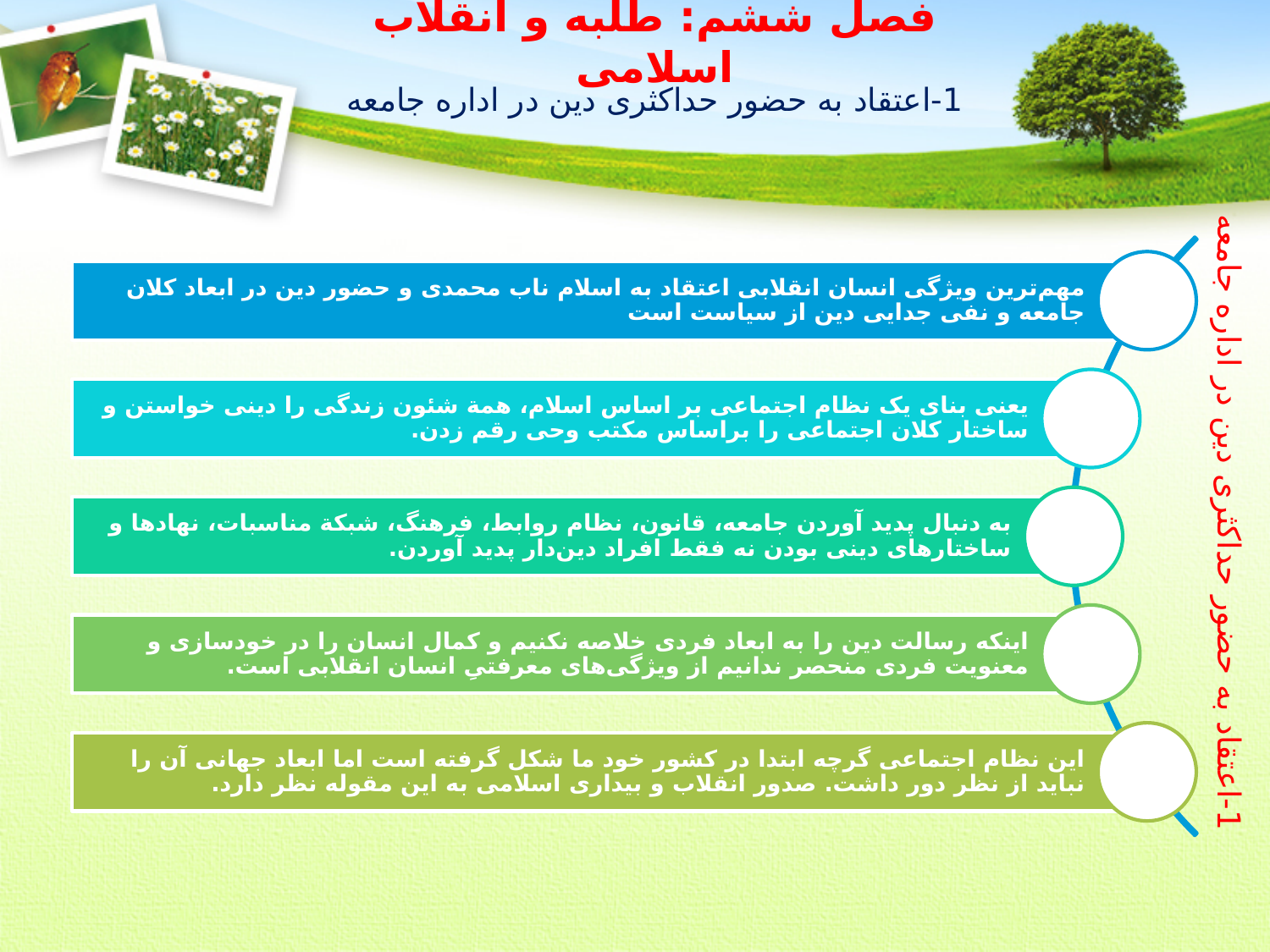

# فصل ششم: طلبه و انقلاب اسلامی
1-اعتقاد به حضور حداکثری دین در اداره جامعه
مهم‌ترین ویژگی انسان انقلابی اعتقاد به اسلام ناب محمدی و حضور دین در ابعاد کلان جامعه و نفی جدایی دین از سیاست است
یعنی بنای یک نظام اجتماعی بر اساس اسلام، همة شئون زندگی را دینی خواستن و ساختار کلان اجتماعی را براساس مکتب وحی رقم زدن.
به دنبال پدید آوردن جامعه، قانون، نظام روابط، فرهنگ، شبکة مناسبات، نهادها و ساختارهای دینی بودن نه فقط افراد دین‌دار پدید آوردن.
اینکه رسالت دین را به ابعاد فردی خلاصه نکنیم و کمال انسان را در خودسازی و معنویت فردی منحصر ندانیم از ویژگی‌های معرفتیِ انسان انقلابی است.
این نظام اجتماعی گرچه ابتدا در کشور خود ما شکل گرفته است اما ابعاد جهانی آن را نباید از نظر دور داشت. صدور انقلاب و بیداری اسلامی به این مقوله نظر دارد.
1-اعتقاد به حضور حداکثری دین در اداره جامعه